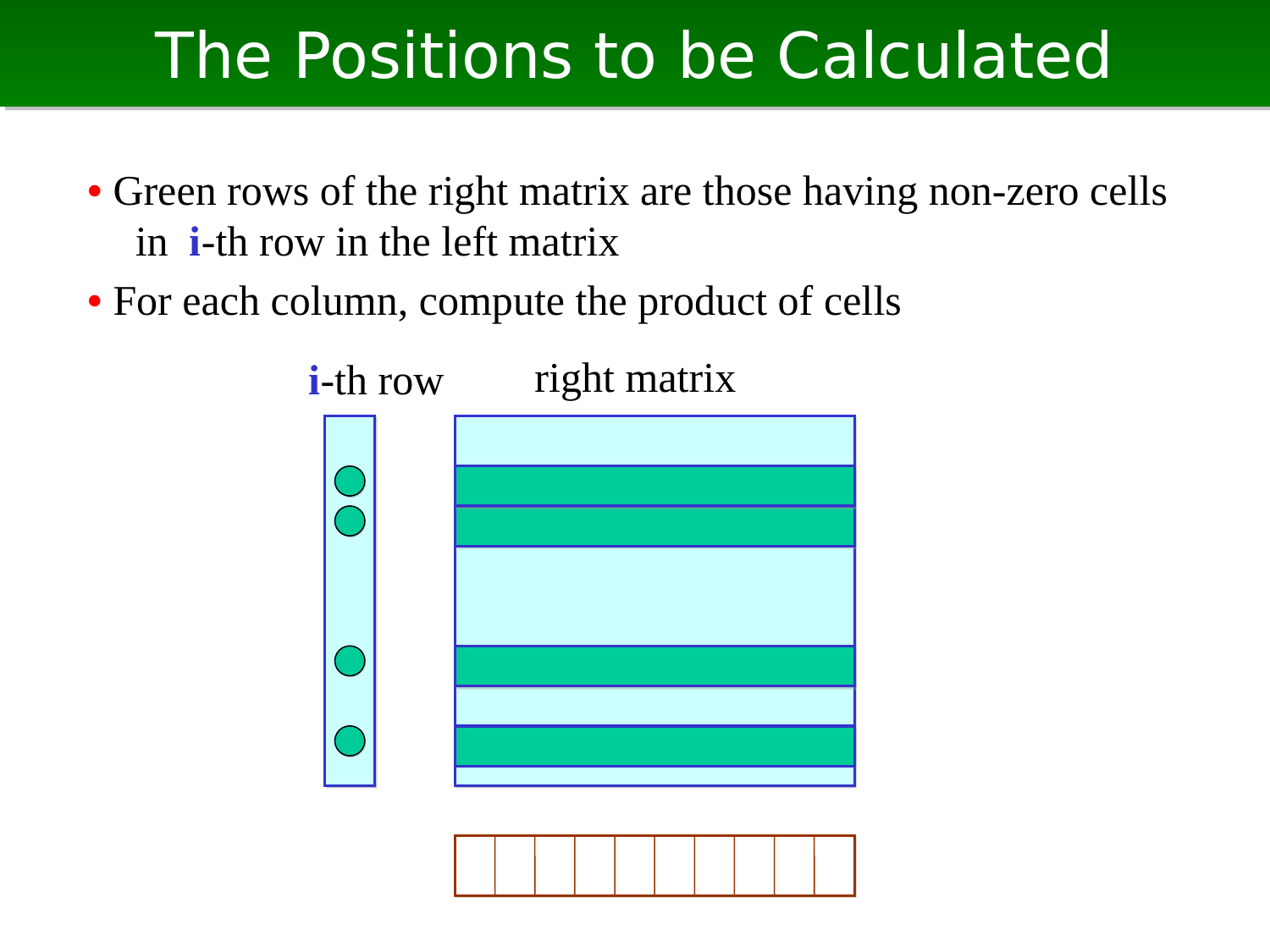

# The Positions to be Calculated
• Green rows of the right matrix are those having non-zero cells in  i-th row in the left matrix
• For each column, compute the product of cells

right matrix
 i-th row